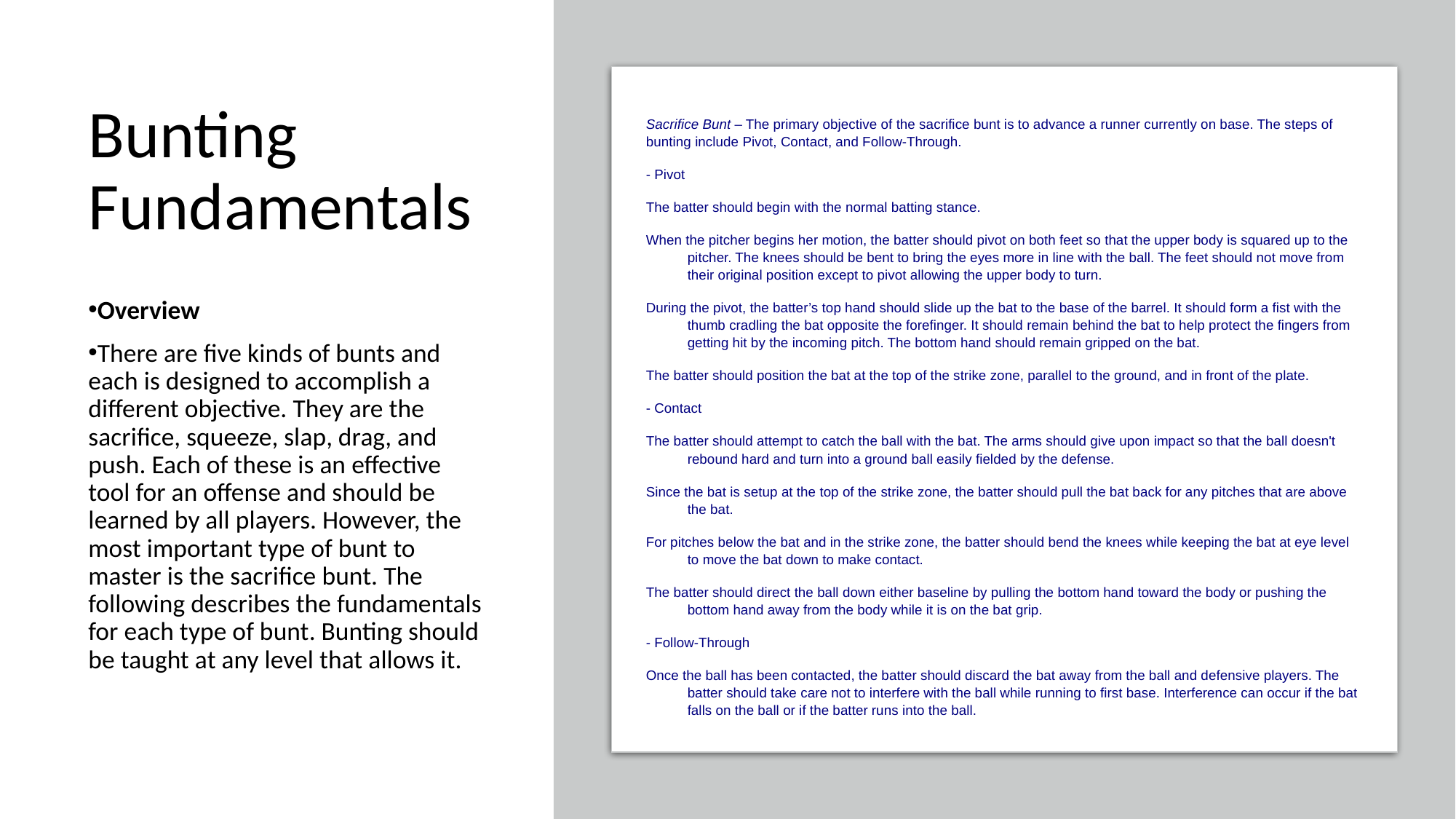

# Bunting Fundamentals
| Sacrifice Bunt – The primary objective of the sacrifice bunt is to advance a runner currently on base. The steps of bunting include Pivot, Contact, and Follow-Through. - Pivot The batter should begin with the normal batting stance. When the pitcher begins her motion, the batter should pivot on both feet so that the upper body is squared up to the pitcher. The knees should be bent to bring the eyes more in line with the ball. The feet should not move from their original position except to pivot allowing the upper body to turn. During the pivot, the batter’s top hand should slide up the bat to the base of the barrel. It should form a fist with the thumb cradling the bat opposite the forefinger. It should remain behind the bat to help protect the fingers from getting hit by the incoming pitch. The bottom hand should remain gripped on the bat. The batter should position the bat at the top of the strike zone, parallel to the ground, and in front of the plate. - Contact The batter should attempt to catch the ball with the bat. The arms should give upon impact so that the ball doesn't rebound hard and turn into a ground ball easily fielded by the defense. Since the bat is setup at the top of the strike zone, the batter should pull the bat back for any pitches that are above the bat. For pitches below the bat and in the strike zone, the batter should bend the knees while keeping the bat at eye level to move the bat down to make contact. The batter should direct the ball down either baseline by pulling the bottom hand toward the body or pushing the bottom hand away from the body while it is on the bat grip. - Follow-Through Once the ball has been contacted, the batter should discard the bat away from the ball and defensive players. The batter should take care not to interfere with the ball while running to first base. Interference can occur if the bat falls on the ball or if the batter runs into the ball. |
| --- |
Overview
There are five kinds of bunts and each is designed to accomplish a different objective. They are the sacrifice, squeeze, slap, drag, and push. Each of these is an effective tool for an offense and should be learned by all players. However, the most important type of bunt to master is the sacrifice bunt. The following describes the fundamentals for each type of bunt. Bunting should be taught at any level that allows it.